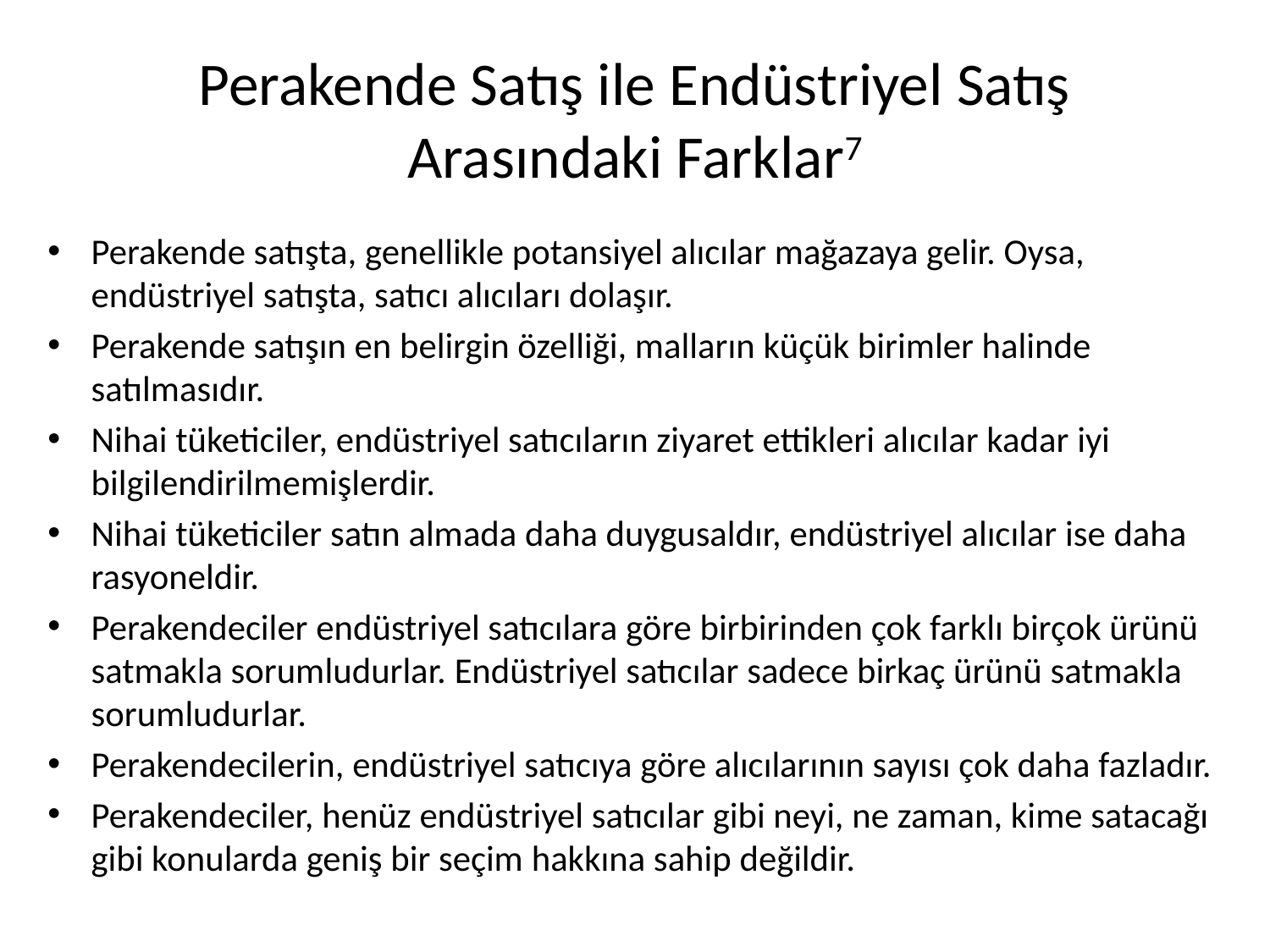

# Perakende Satış ile Endüstriyel Satış Arasındaki Farklar7
Perakende satışta, genellikle potansiyel alıcılar mağazaya gelir. Oysa, endüstriyel satışta, satıcı alıcıları dolaşır.
Perakende satışın en belirgin özelliği, malların küçük birimler halinde satılmasıdır.
Nihai tüketiciler, endüstriyel satıcıların ziyaret ettikleri alıcılar kadar iyi bilgilendirilmemişlerdir.
Nihai tüketiciler satın almada daha duygusaldır, endüstriyel alıcılar ise daha rasyoneldir.
Perakendeciler endüstriyel satıcılara göre birbirinden çok farklı birçok ürünü satmakla sorumludurlar. Endüstriyel satıcılar sadece birkaç ürünü satmakla sorumludurlar.
Perakendecilerin, endüstriyel satıcıya göre alıcılarının sayısı çok daha fazladır.
Perakendeciler, henüz endüstriyel satıcılar gibi neyi, ne zaman, kime satacağı gibi konularda geniş bir seçim hakkına sahip değildir.